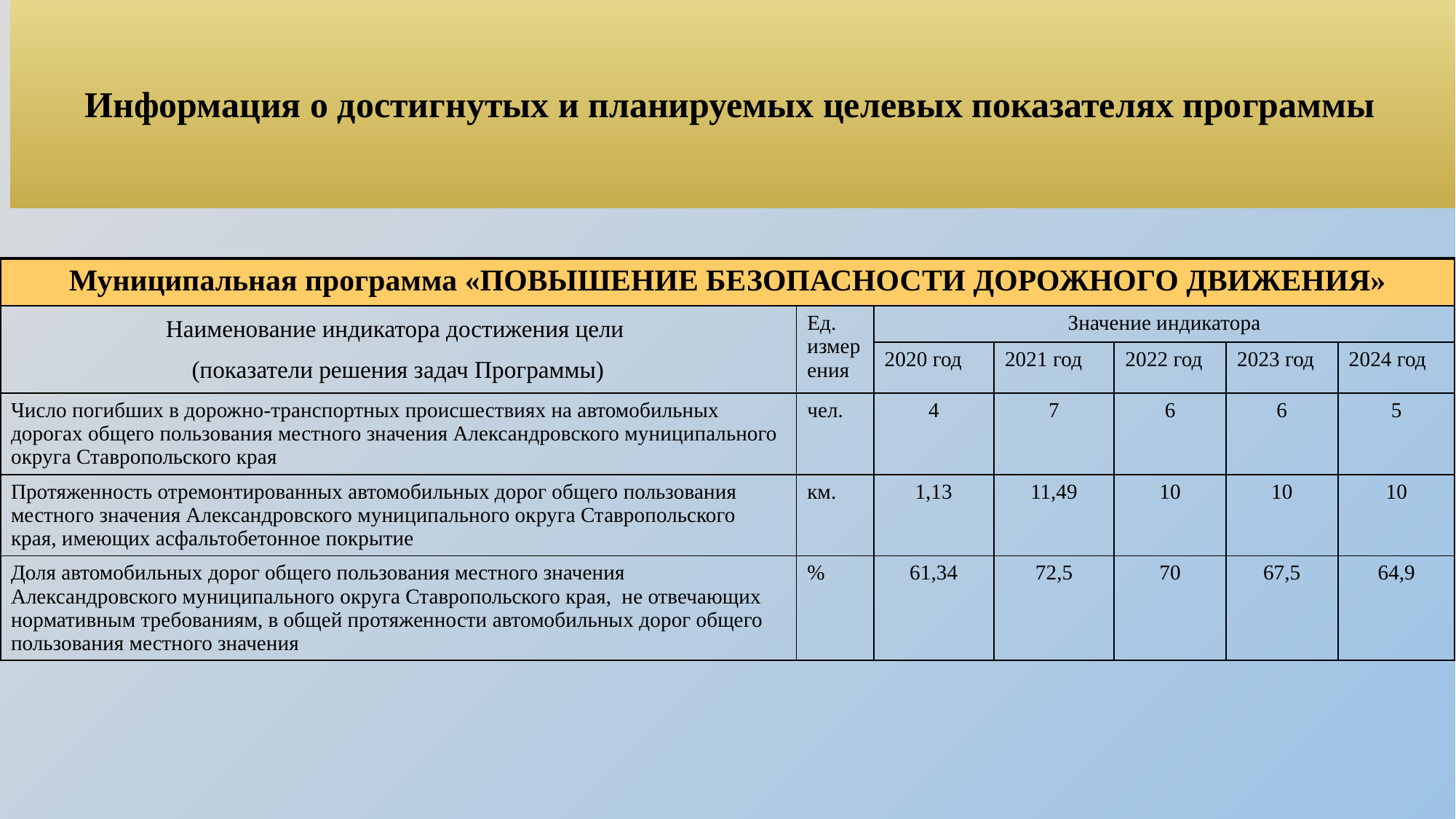

Информация о достигнутых и планируемых целевых показателях программы
| Муниципальная программа «ПОВЫШЕНИЕ БЕЗОПАСНОСТИ ДОРОЖНОГО ДВИЖЕНИЯ» |  |  |  |  |  |  |
| --- | --- | --- | --- | --- | --- | --- |
| Наименование индикатора достижения цели (показатели решения задач Программы) | Ед. измерения | Значение индикатора |  |  |  |  |
|  |  | 2020 год | 2021 год | 2022 год | 2023 год | 2024 год |
| Число погибших в дорожно-транспортных происшествиях на автомобильных дорогах общего пользования местного значения Александровского муниципального округа Ставропольского края | чел. | 4 | 7 | 6 | 6 | 5 |
| Протяженность отремонтированных автомобильных дорог общего пользования местного значения Александровского муниципального округа Ставропольского края, имеющих асфальтобетонное покрытие | км. | 1,13 | 11,49 | 10 | 10 | 10 |
| Доля автомобильных дорог общего пользования местного значения Александровского муниципального округа Ставропольского края, не отвечающих нормативным требованиям, в общей протяженности автомобильных дорог общего пользования местного значения | % | 61,34 | 72,5 | 70 | 67,5 | 64,9 |